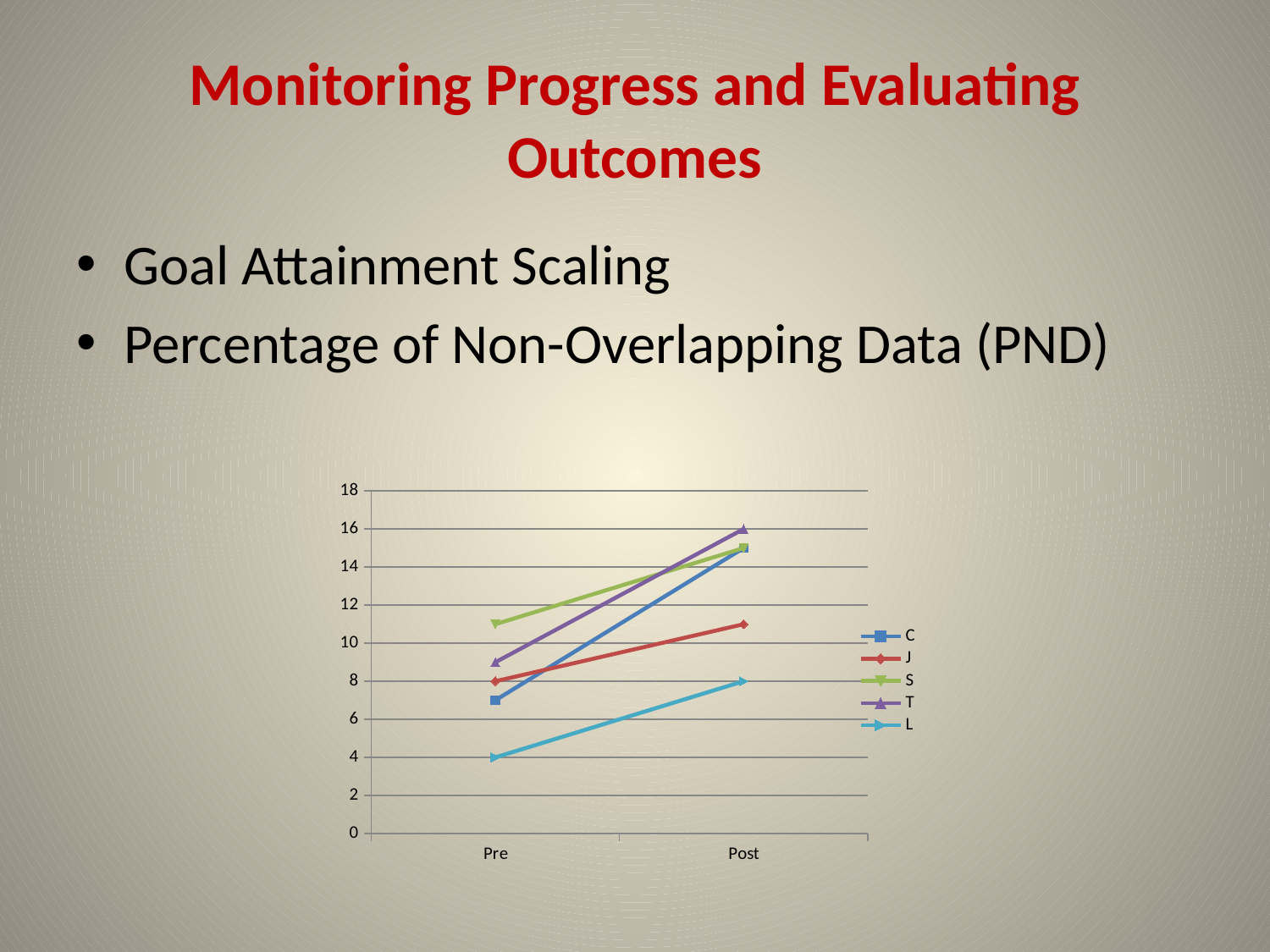

# Monitoring Progress and Evaluating Outcomes
Goal Attainment Scaling
Percentage of Non-Overlapping Data (PND)

### Chart

| Category | C | J | S | T | L |
|---|---|---|---|---|---|
| Pre | 7.0 | 8.0 | 11.0 | 9.0 | 4.0 |
| Post | 15.0 | 11.0 | 15.0 | 16.0 | 8.0 |